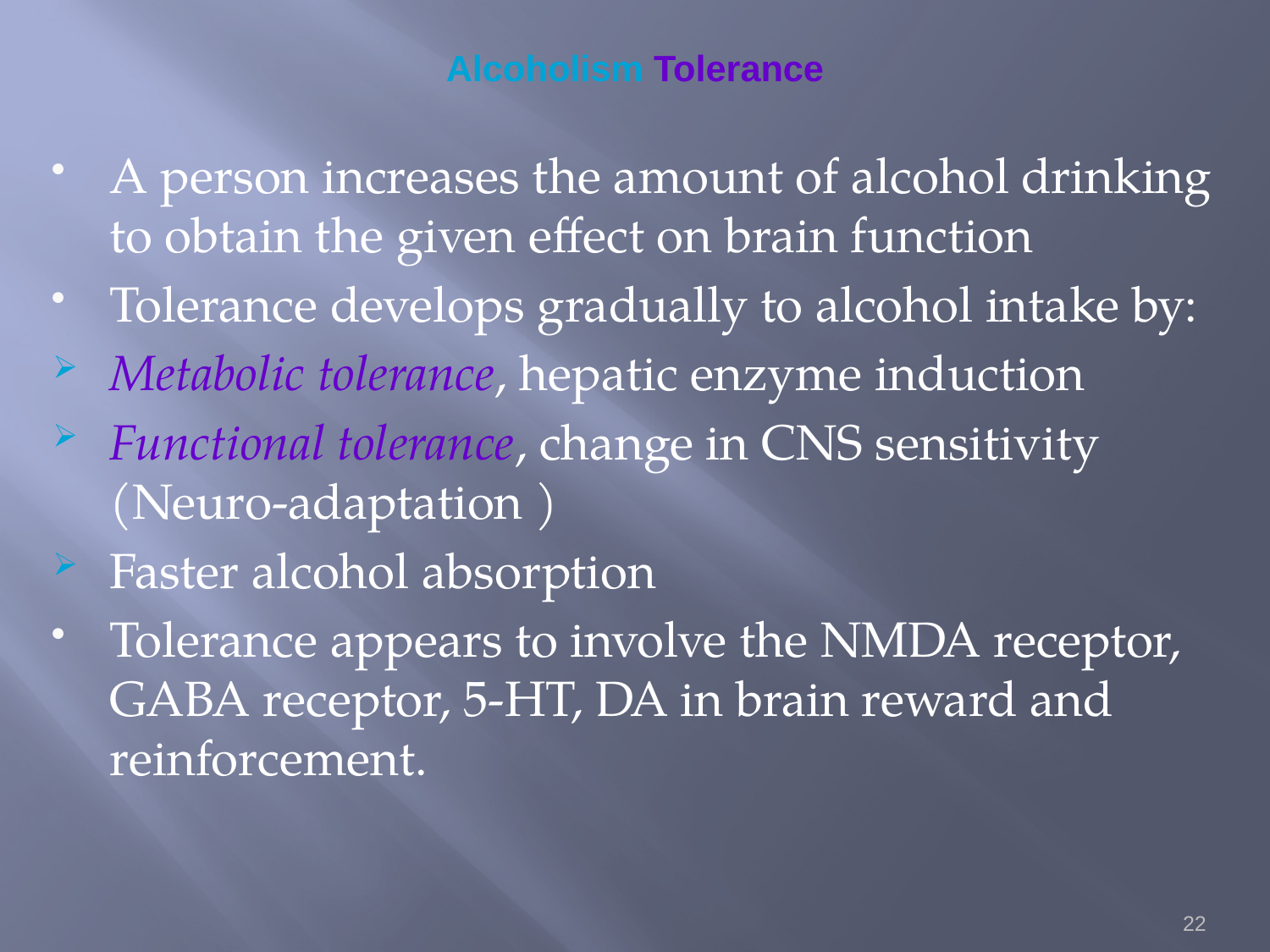

# Alcoholism Tolerance
A person increases the amount of alcohol drinking to obtain the given effect on brain function
Tolerance develops gradually to alcohol intake by:
Metabolic tolerance, hepatic enzyme induction
Functional tolerance, change in CNS sensitivity (Neuro-adaptation )
Faster alcohol absorption
Tolerance appears to involve the NMDA receptor, GABA receptor, 5-HT, DA in brain reward and reinforcement.
22